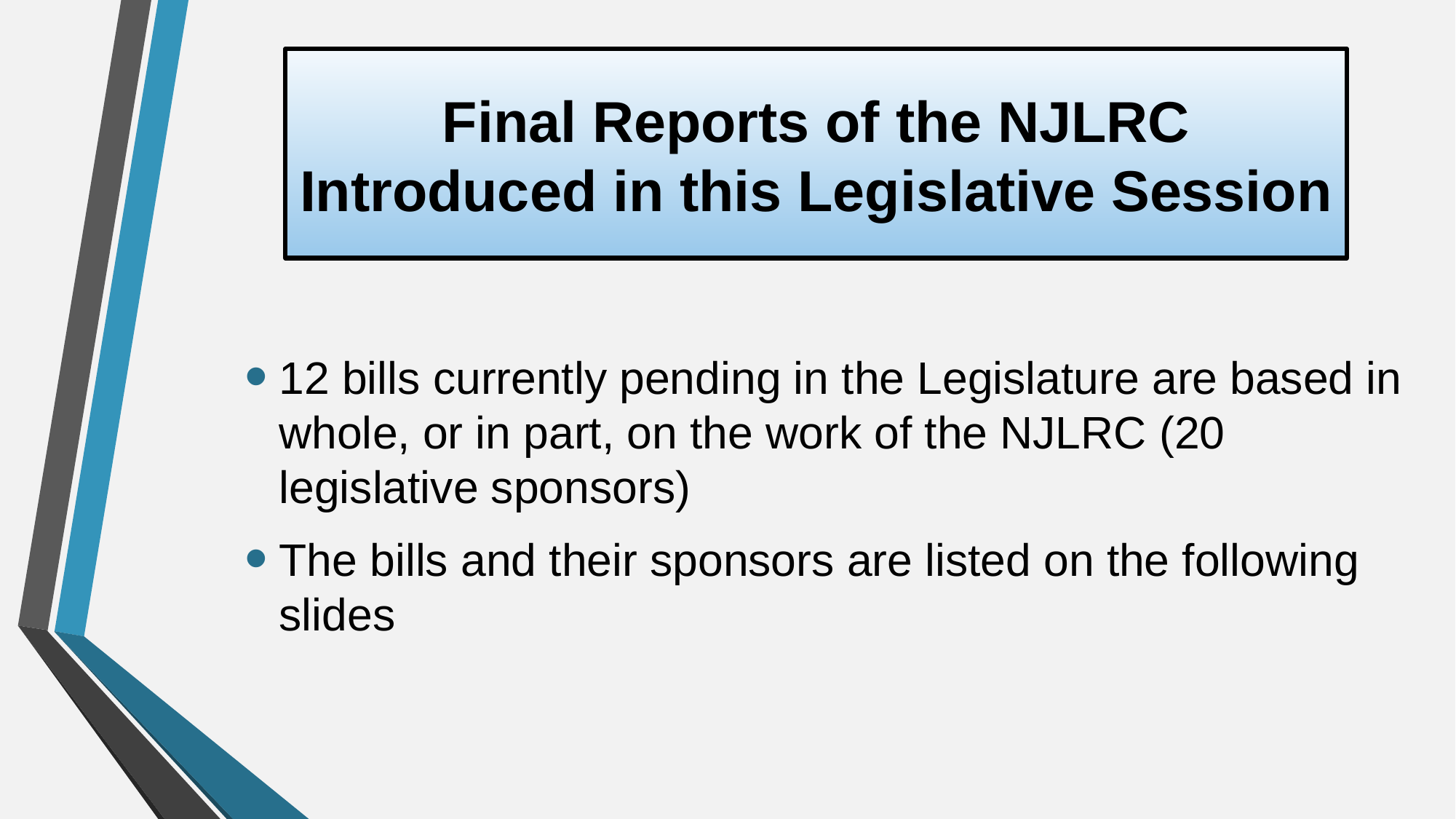

# Final Reports of the NJLRC Introduced in this Legislative Session
12 bills currently pending in the Legislature are based in whole, or in part, on the work of the NJLRC (20 legislative sponsors)
The bills and their sponsors are listed on the following slides